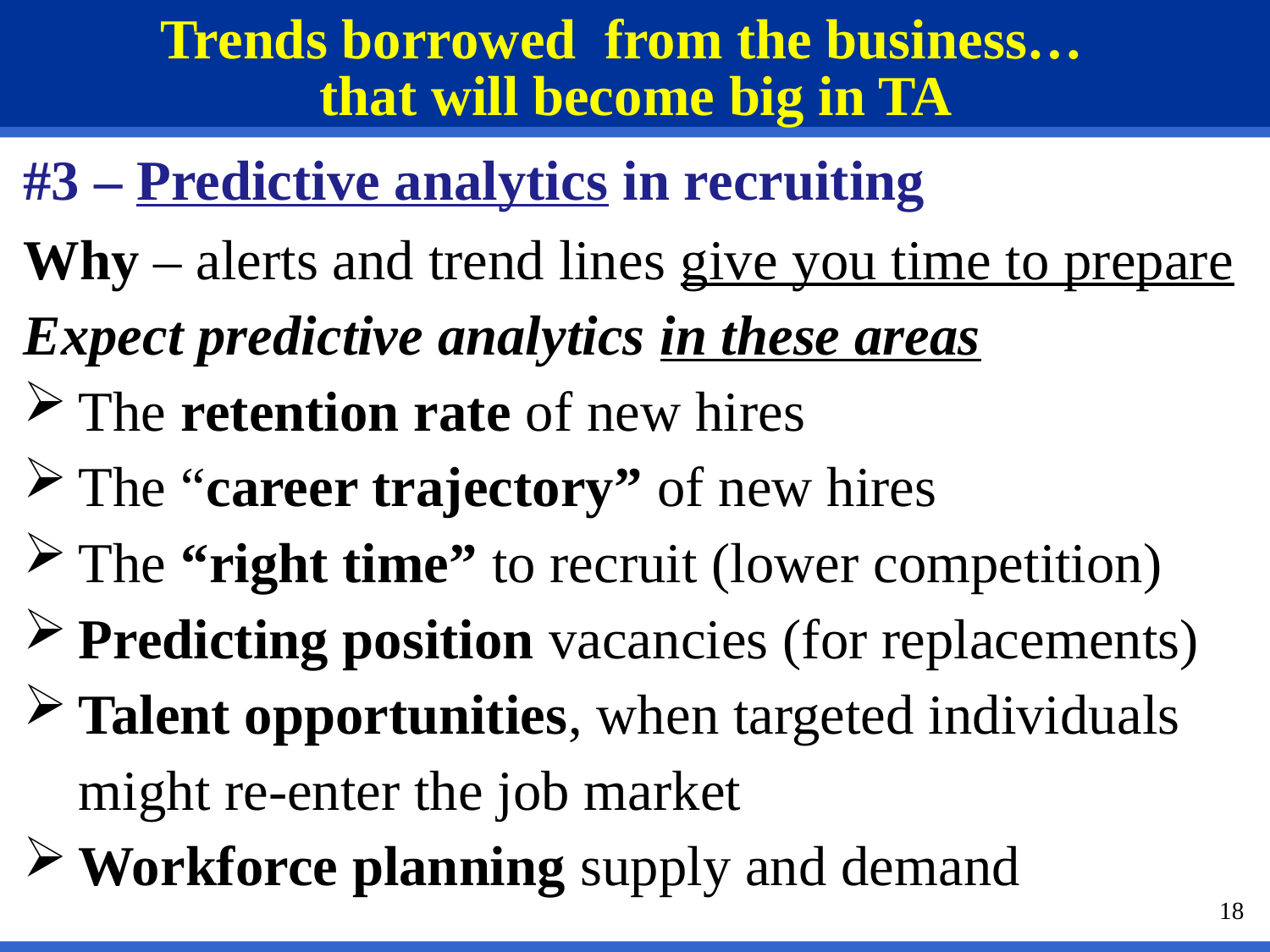

# Trends borrowed  from the business… that will become big in TA
#3 – Predictive analytics in recruiting
Why – alerts and trend lines give you time to prepare
Expect predictive analytics in these areas
The retention rate of new hires
The “career trajectory” of new hires
The “right time” to recruit (lower competition)
Predicting position vacancies (for replacements)
Talent opportunities, when targeted individuals might re-enter the job market
Workforce planning supply and demand

18